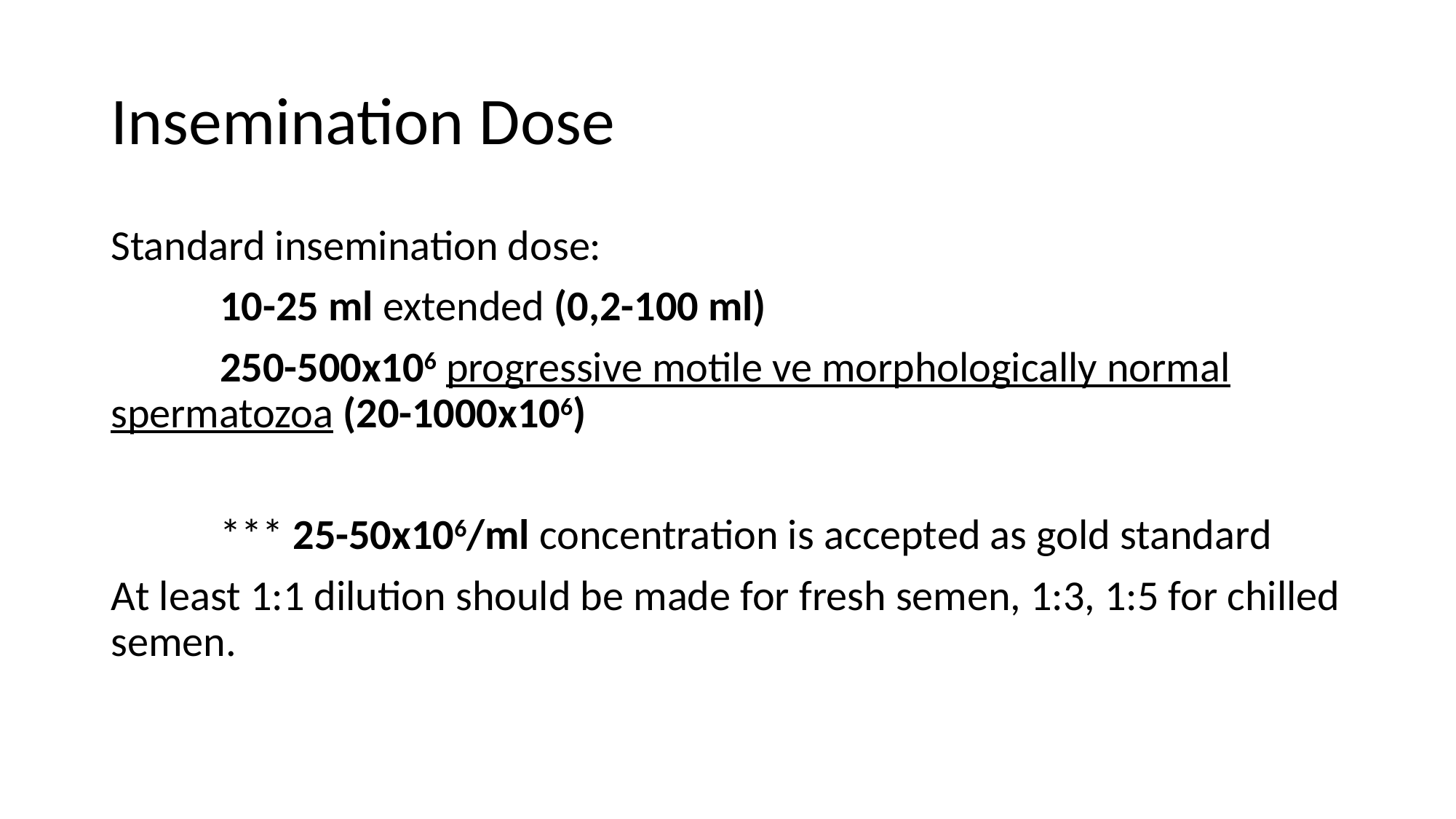

# Insemination Dose
Standard insemination dose:
	10-25 ml extended (0,2-100 ml)
	250-500x106 progressive motile ve morphologically normal spermatozoa (20-1000x106)

	*** 25-50x106/ml concentration is accepted as gold standard
At least 1:1 dilution should be made for fresh semen, 1:3, 1:5 for chilled semen.